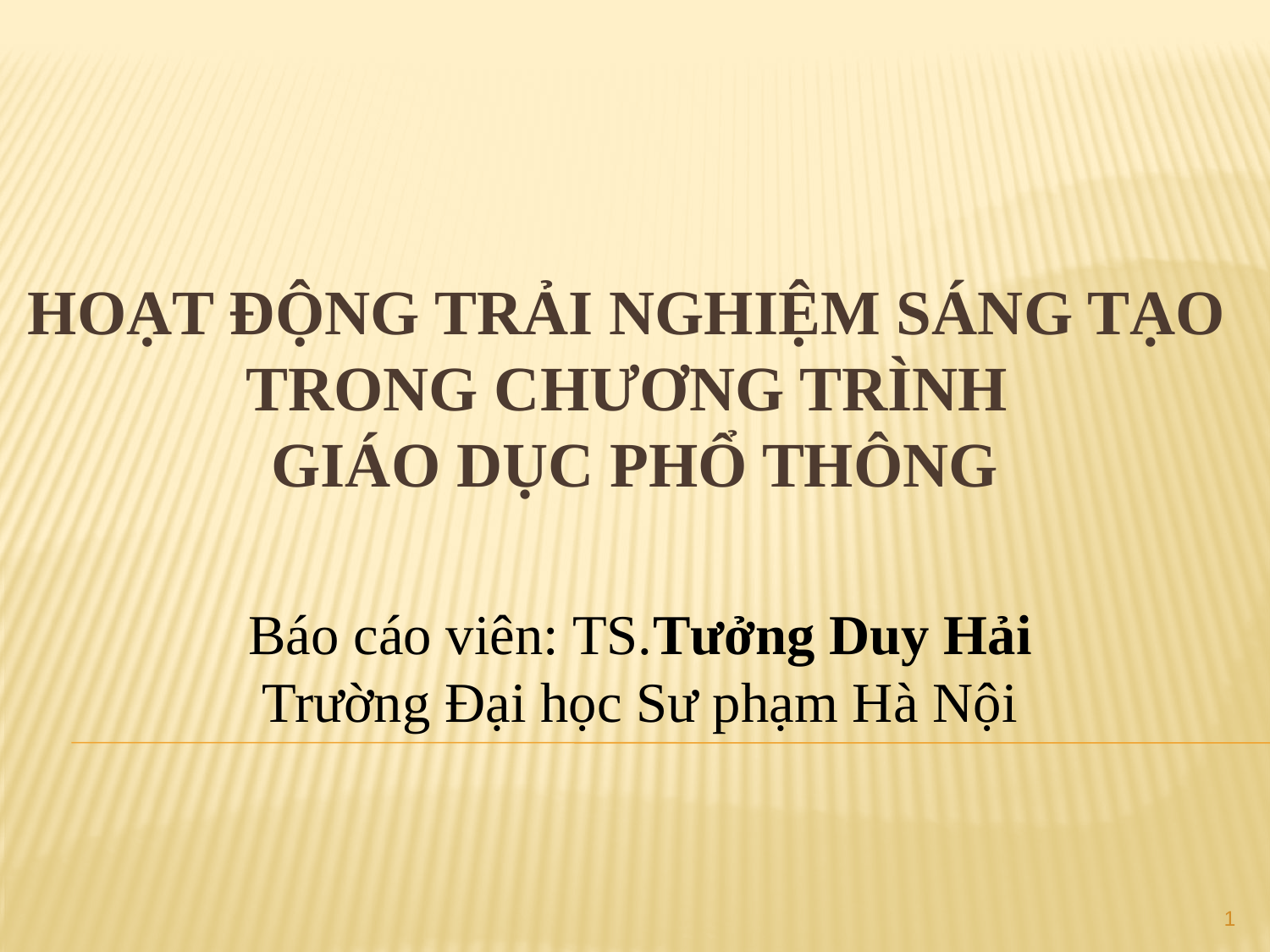

# HOẠT ĐỘNG TRẢI NGHIỆM SÁNG TẠO TRONG CHƯƠNG TRÌNH GIÁO DỤC PHỔ THÔNG
Báo cáo viên: TS.Tưởng Duy Hải
Trường Đại học Sư phạm Hà Nội
1